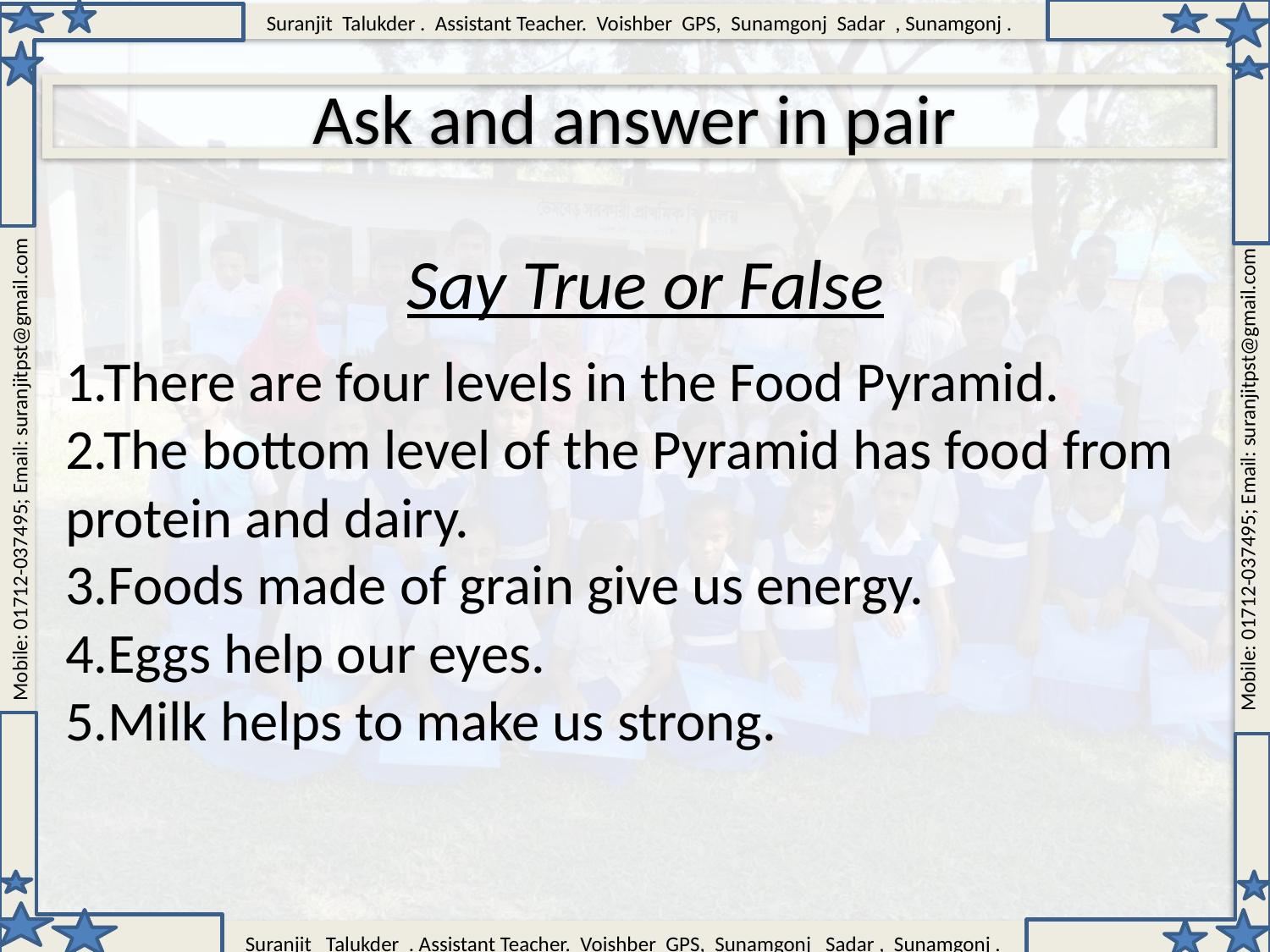

Ask and answer in pair
Say True or False
1.There are four levels in the Food Pyramid.
2.The bottom level of the Pyramid has food from protein and dairy.
3.Foods made of grain give us energy.
4.Eggs help our eyes.
5.Milk helps to make us strong.